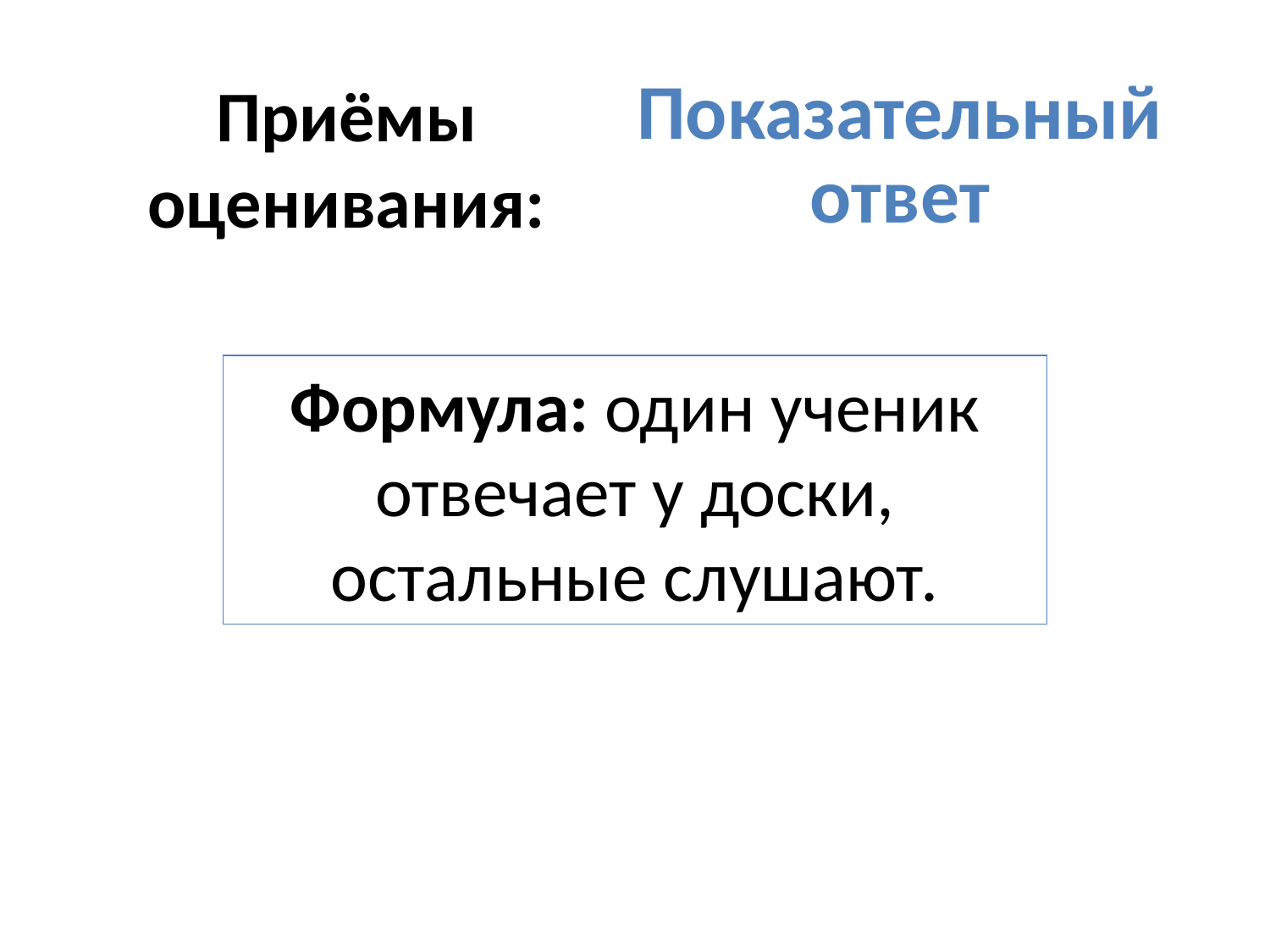

Показательный ответ
# Приёмы оценивания:
Формула: один ученик отвечает у доски, остальные слушают.